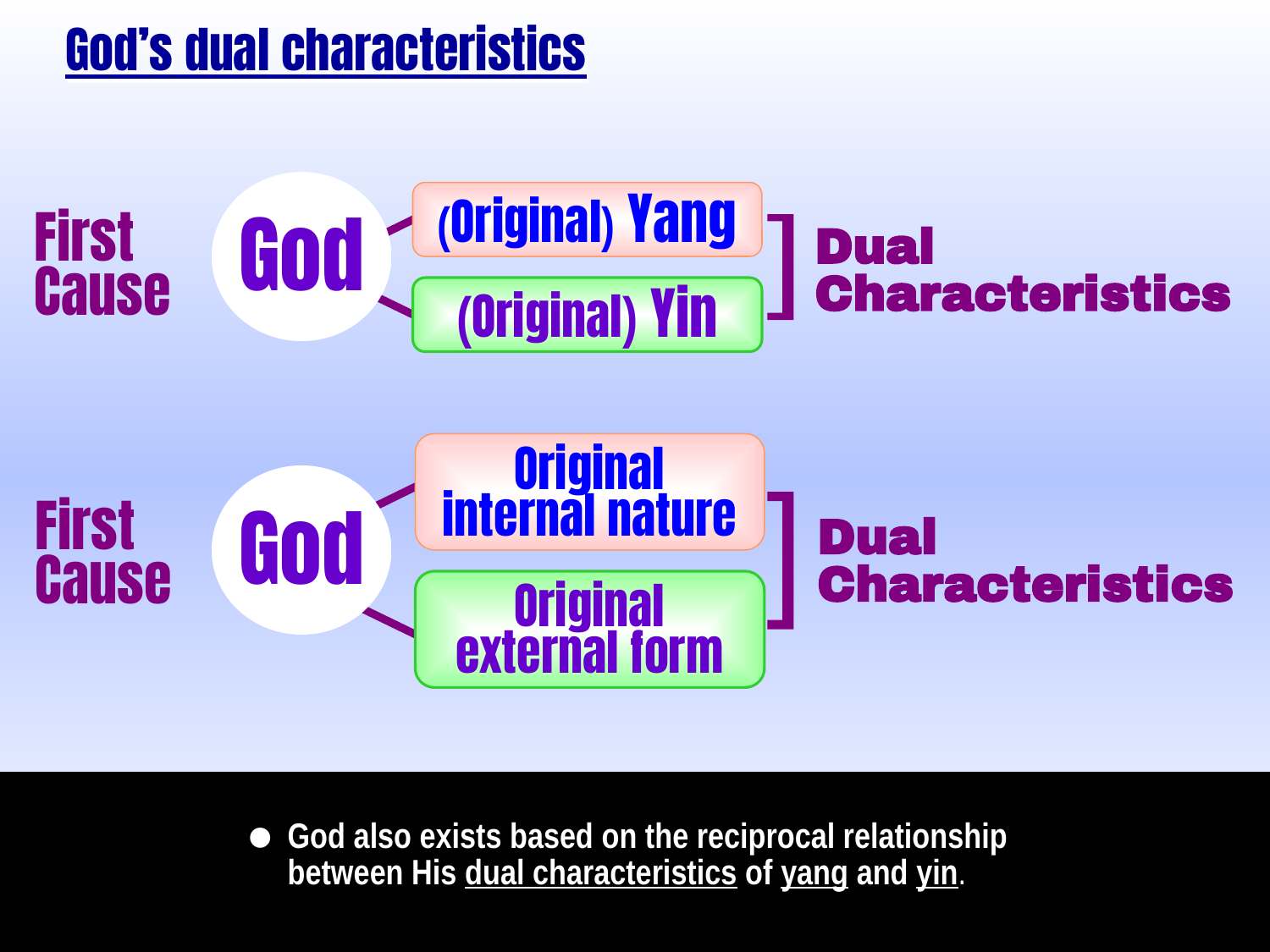

God’s dual characteristics
God
(Original) Yang
Dual
Characteristics

First
Cause
]
(Original) Yin

internal nature
Original
God

Dual
Characteristics
]
First
Cause

external form
Original

•
God also exists based on the reciprocal relationship between His dual characteristics of yang and yin.